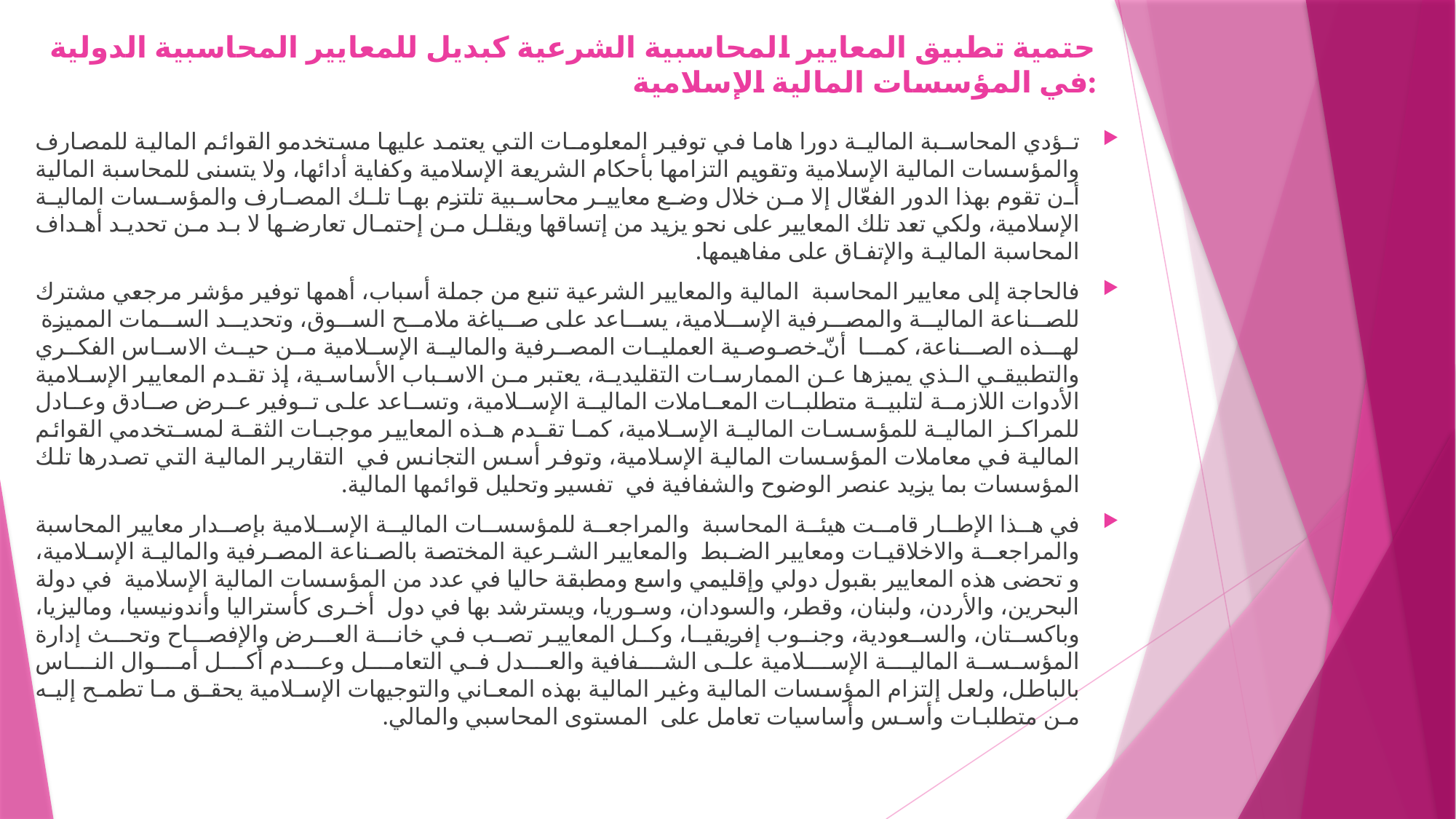

# حتمية تطبيق المعايير المحاسبية الشرعية كبديل للمعايير المحاسبية الدولية في المؤسسات المالية الإسلامية:
تـؤدي المحاسـبة الماليـة دورا هاما في توفير المعلومـات التي يعتمد عليها مستخدمو القوائم المالية للمصارف والمؤسسات المالية الإسلامية وتقويم التزامها بأحكام الشريعة الإسلامية وكفاية أدائها، ولا يتسنى للمحاسبة المالية أن تقوم بهذا الدور الفعّال إلا من خلال وضع معايير محاسبية تلتزم بها تلك المصارف والمؤسسات المالية الإسلامية، ولكي تعد تلك المعايير على نحو يزيد من إتساقها ويقلـل مـن إحتمـال تعارضـها لا بـد مـن تحديـد أهـداف المحاسبة الماليـة والإتفـاق على مفاهيمها.
فالحاجة إلى معايير المحاسبة  المالية والمعايير الشرعية تنبع من جملة أسباب، أهمها توفير مؤشر مرجعي مشترك للصــناعة الماليــة والمصــرفية الإســلامية، يســاعد على صــياغة ملامــح الســوق، وتحديــد الســمات المميزة  لهــذه الصــناعة، كمــا أنّ خصوصـية العمليـات المصـرفية والماليـة الإسـلامية مـن حيـث الاسـاس الفكـري والتطبيقـي الـذي يميزها عـن الممارسـات التقليديـة، يعتبر مـن الاسـباب الأساسـية، إذ تقـدم المعايير الإسـلامية الأدوات اللازمـة لتلبيـة متطلبـات المعـاملات الماليـة الإسـلامية، وتسـاعد على تـوفير عـرض صـادق وعـادل للمراكـز الماليـة للمؤسسـات الماليـة الإسـلامية، كمـا تقـدم هـذه المعايير موجبـات الثقـة لمسـتخدمي القوائم المالية في معاملات المؤسسات المالية الإسلامية، وتوفر أسس التجانس في  التقارير المالية التي تصدرها تلك المؤسسات بما يزيد عنصر الوضوح والشفافية في  تفسير وتحليل قوائمها المالية.
في هــذا الإطــار قامــت هيئــة المحاسبة  والمراجعــة للمؤسســات الماليــة الإســلامية بإصــدار معايير المحاسبة والمراجعــة والاخلاقيـات ومعايير الضـبط  والمعايير الشـرعية المختصة بالصـناعة المصـرفية والماليـة الإسـلامية، و تحضى هذه المعايير بقبول دولي وإقليمي واسع ومطبقة حاليا في عدد من المؤسسات المالية الإسلامية  في دولة البحرين، والأردن، ولبنان، وقطر، والسودان، وسـوريا، ويسترشد بها في دول  أخـرى كأستراليا وأندونيسيا، وماليزيا، وباكسـتان، والسـعودية، وجنـوب إفريقيـا، وكـل المعايير تصـب في خانــة العــرض والإفصــاح وتحــث إدارة المؤسســة الماليــة الإســلامية على الشــفافية والعــدل في التعامــل وعــدم أكــل أمــوال النــاس
بالباطل، ولعل إلتزام المؤسسات المالية وغير المالية بهذه المعـاني والتوجيهات الإسـلامية يحقـق مـا تطمـح إليـه مـن متطلبـات وأسـس وأساسيات تعامل على  المستوى المحاسبي والمالي.